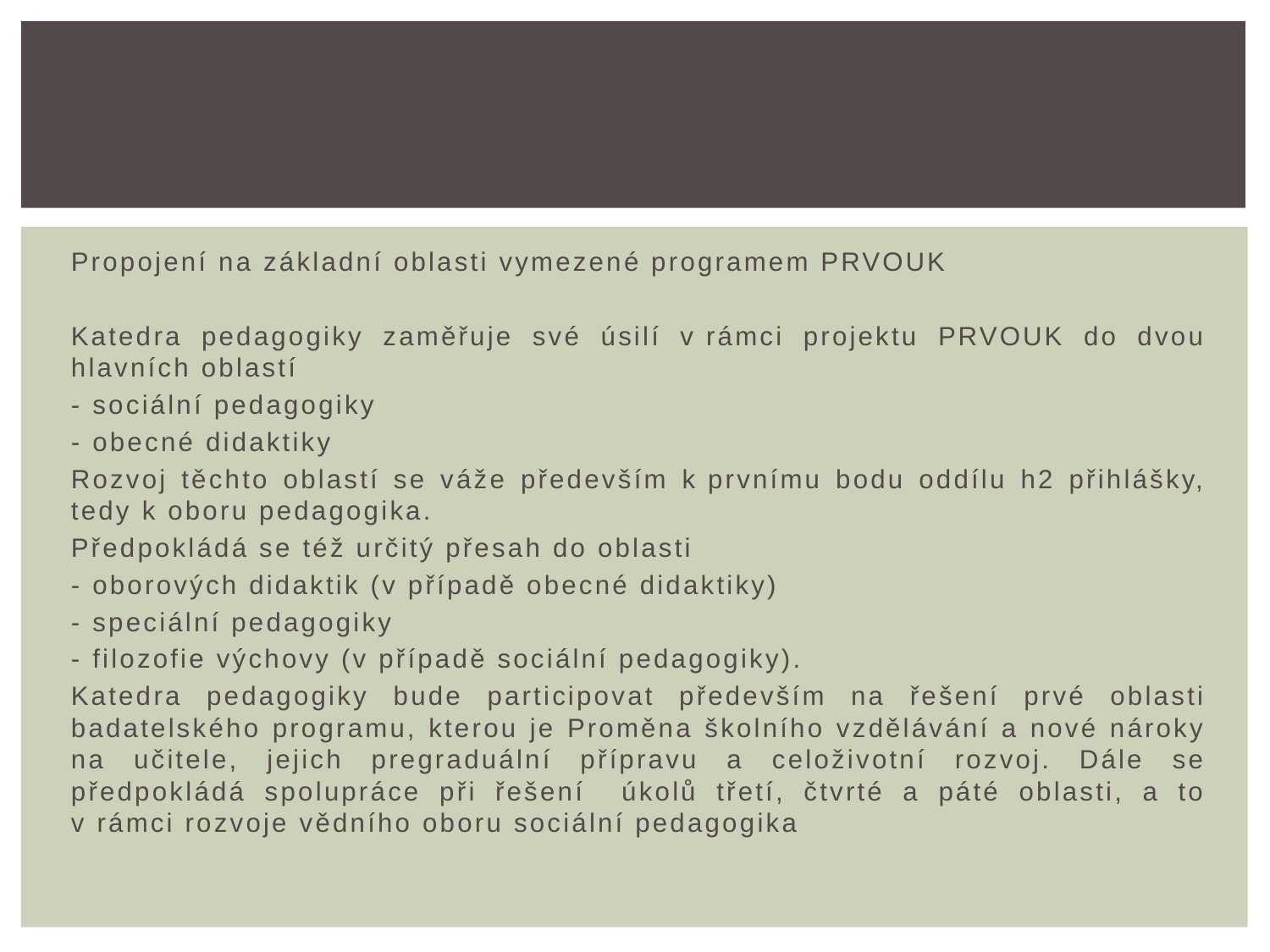

#
Propojení na základní oblasti vymezené programem PRVOUK

Katedra pedagogiky zaměřuje své úsilí v rámci projektu PRVOUK do dvou hlavních oblastí
- sociální pedagogiky
- obecné didaktiky
Rozvoj těchto oblastí se váže především k prvnímu bodu oddílu h2 přihlášky, tedy k oboru pedagogika.
Předpokládá se též určitý přesah do oblasti
- oborových didaktik (v případě obecné didaktiky)
- speciální pedagogiky
- filozofie výchovy (v případě sociální pedagogiky).
Katedra pedagogiky bude participovat především na řešení prvé oblasti badatelského programu, kterou je Proměna školního vzdělávání a nové nároky na učitele, jejich pregraduální přípravu a celoživotní rozvoj. Dále se předpokládá spolupráce při řešení  úkolů třetí, čtvrté a páté oblasti, a to v rámci rozvoje vědního oboru sociální pedagogika